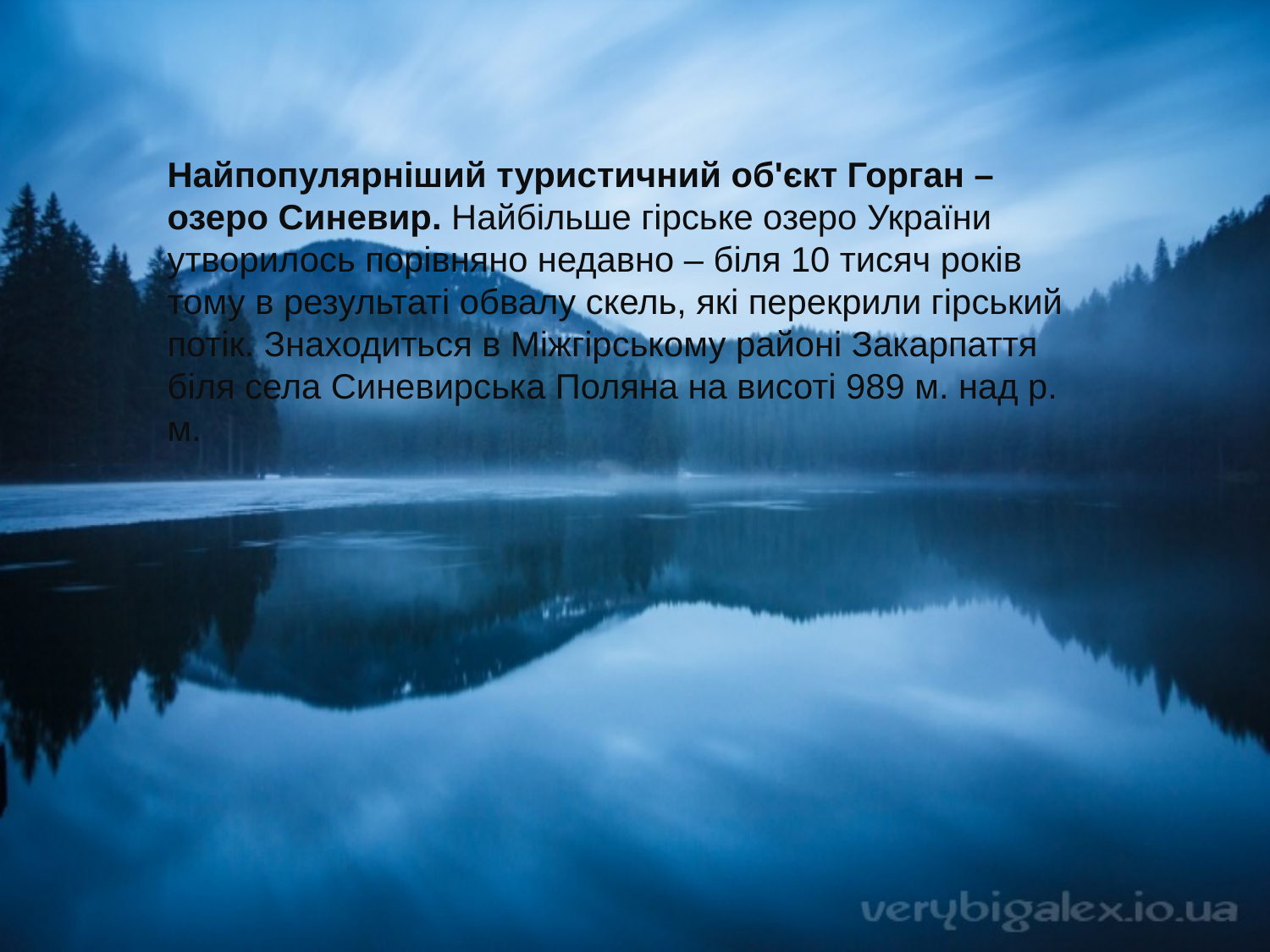

Найпопулярніший туристичний об'єкт Горган – озеро Синевир. Найбільше гірське озеро України утворилось порівняно недавно – біля 10 тисяч років тому в результаті обвалу скель, які перекрили гірський потік. Знаходиться в Міжгірському районі Закарпаття біля села Синевирська Поляна на висоті 989 м. над р. м.